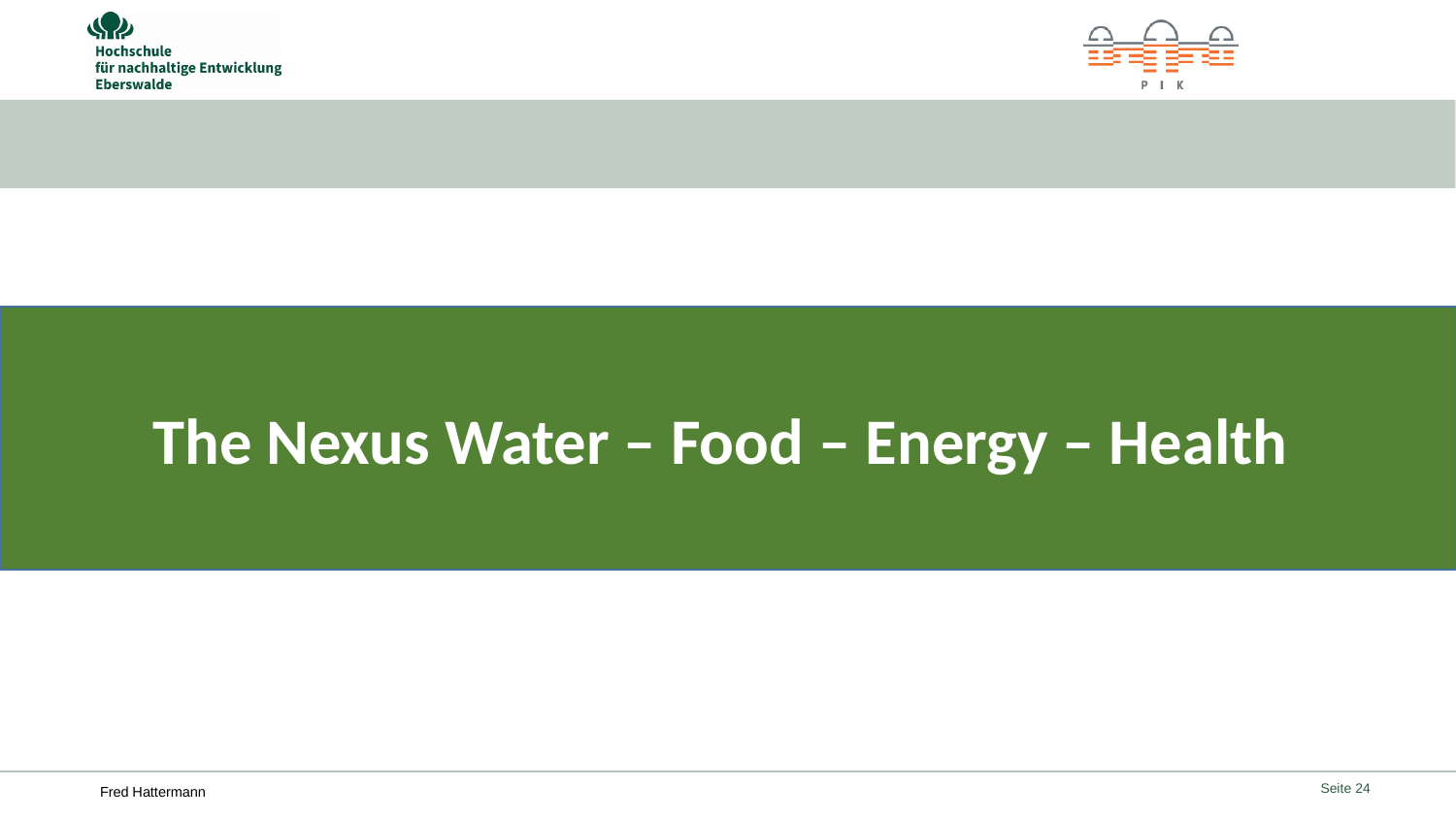

#
The Nexus Water – Food – Energy – Health
Seite 24